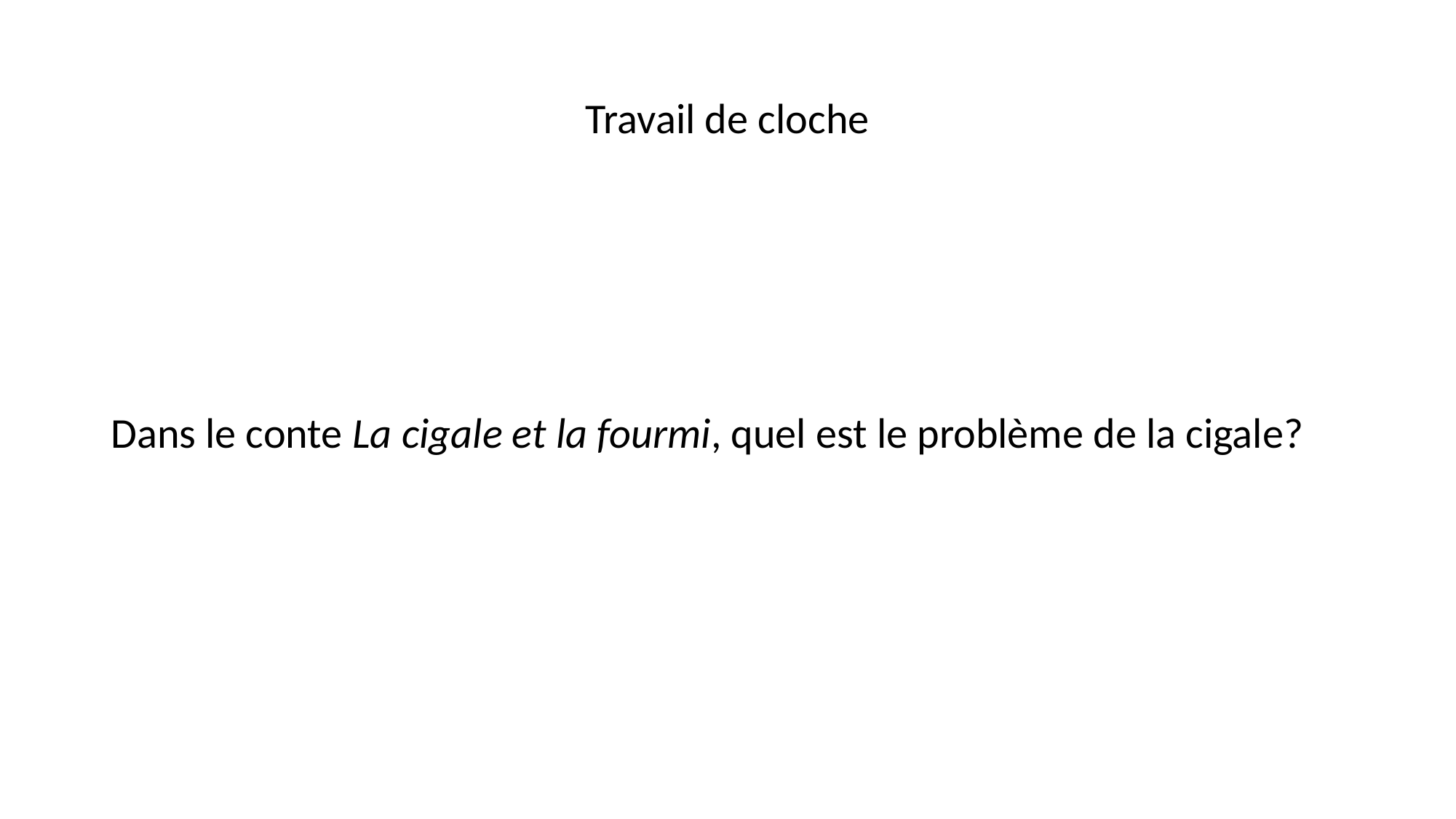

# Travail de cloche

Dans le conte La cigale et la fourmi, quel est le problème de la cigale?